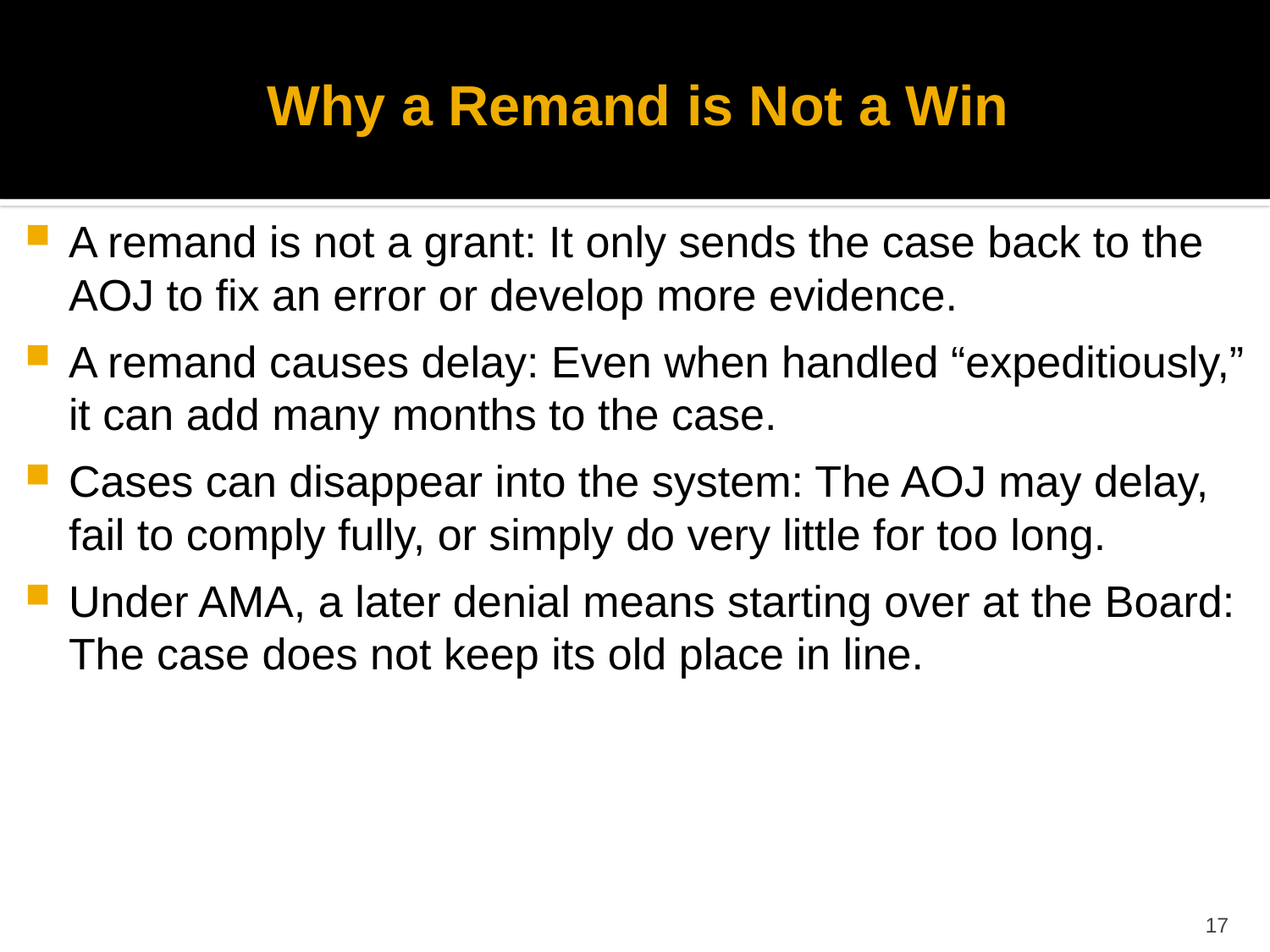

# Why a Remand is Not a Win
A remand is not a grant: It only sends the case back to the AOJ to fix an error or develop more evidence.
A remand causes delay: Even when handled “expeditiously,” it can add many months to the case.
Cases can disappear into the system: The AOJ may delay, fail to comply fully, or simply do very little for too long.
Under AMA, a later denial means starting over at the Board: The case does not keep its old place in line.
17